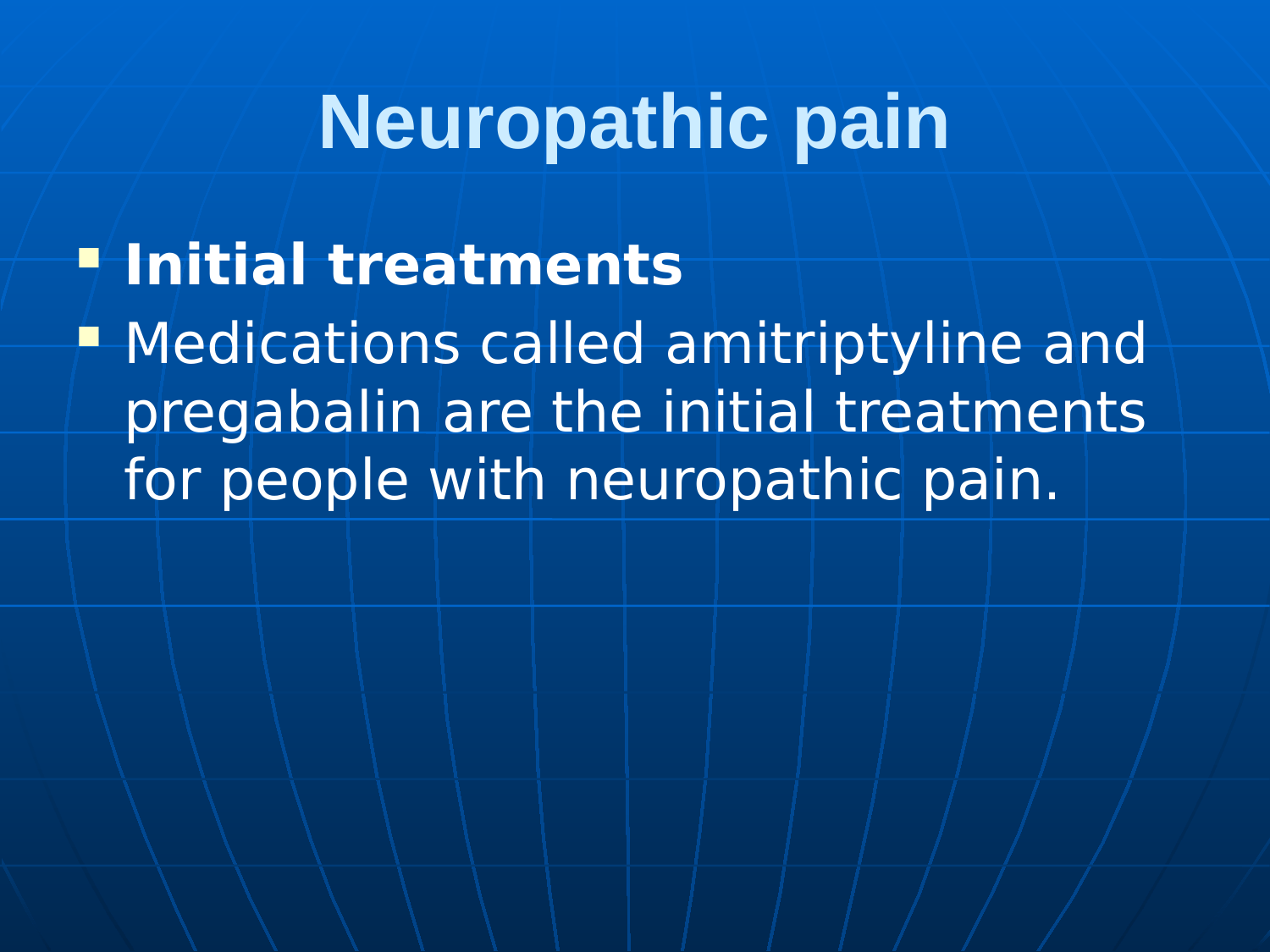

# Neuropathic pain
Initial treatments
Medications called amitriptyline and pregabalin are the initial treatments for people with neuropathic pain.